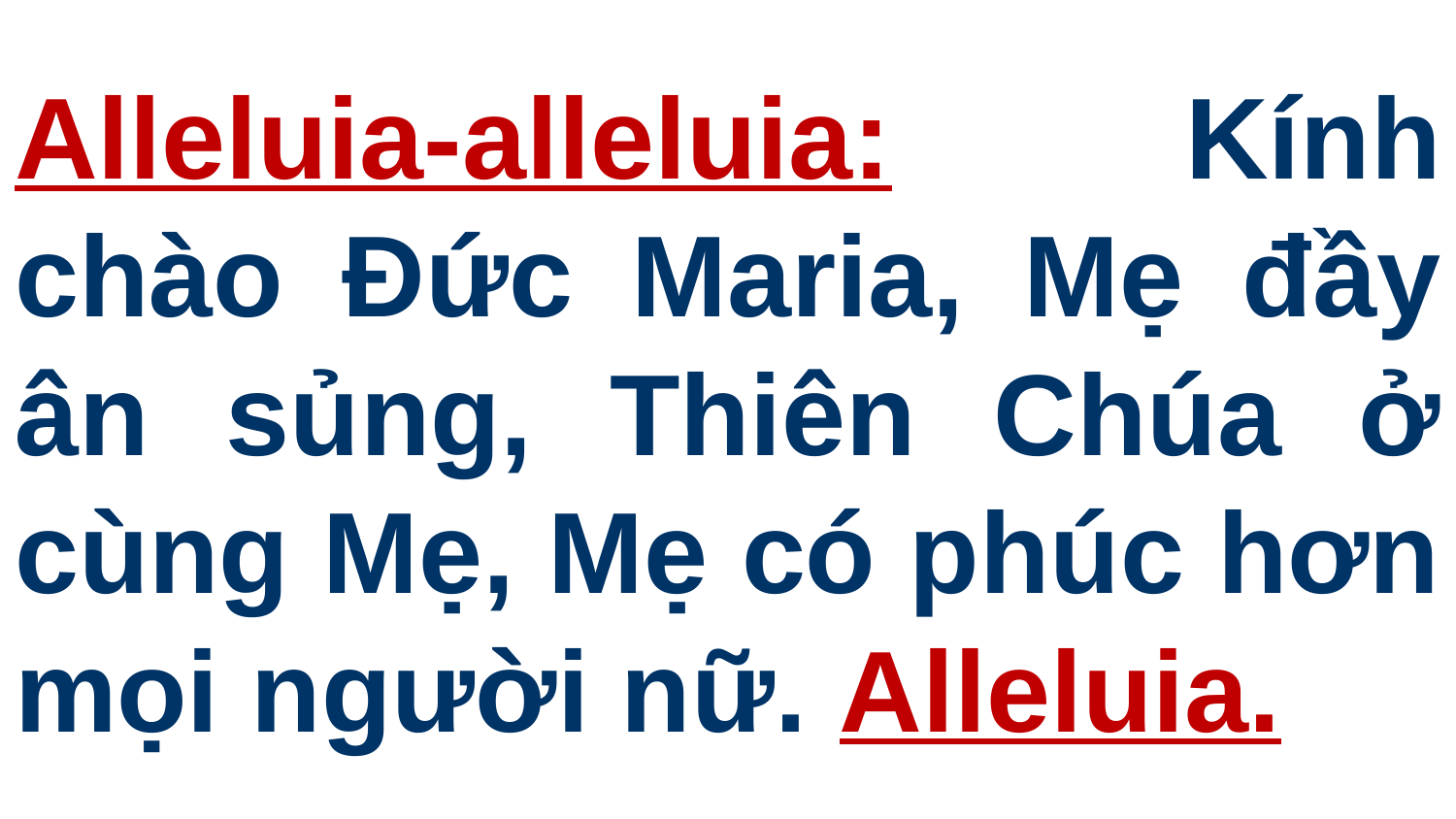

# Alleluia-alleluia: Kính chào Đức Maria, Mẹ đầy ân sủng, Thiên Chúa ở cùng Mẹ, Mẹ có phúc hơn mọi người nữ. Alleluia.